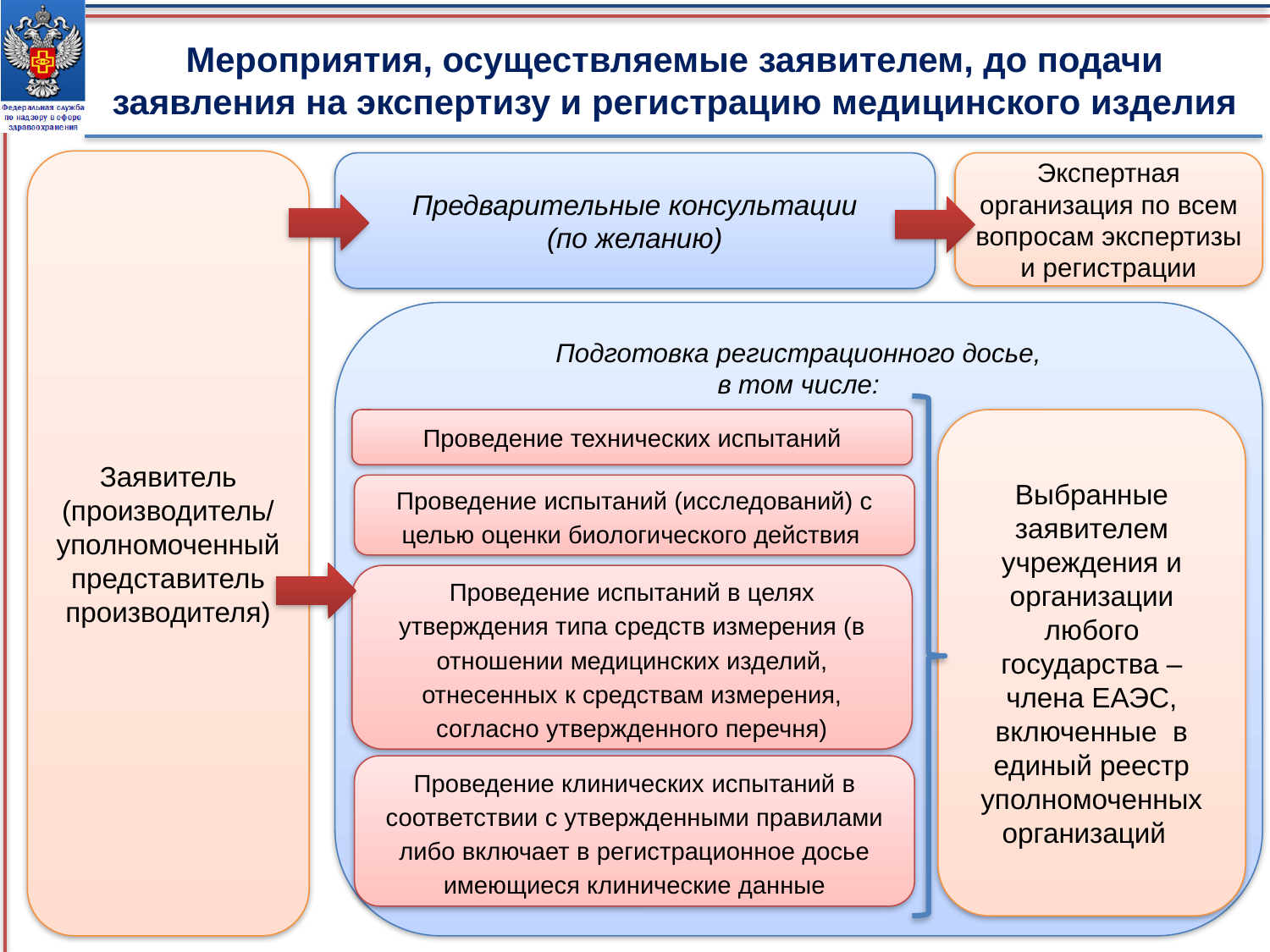

Мероприятия, осуществляемые заявителем, до подачи заявления на экспертизу и регистрацию медицинского изделия
Заявитель (производитель/
уполномоченный представитель производителя)
Экспертная организация по всем вопросам экспертизы и регистрации
Предварительные консультации
(по желанию)

Подготовка регистрационного досье,
в том числе:

Проведение технических испытаний
Выбранные заявителем учреждения и организации любого государства –члена ЕАЭС, включенные  в единый реестр уполномоченных организаций
Проведение испытаний (исследований) с целью оценки биологического действия

Проведение испытаний в целях утверждения типа средств измерения (в отношении медицинских изделий, отнесенных к средствам измерения, согласно утвержденного перечня)
Проведение клинических испытаний в соответствии с утвержденными правилами либо включает в регистрационное досье имеющиеся клинические данные